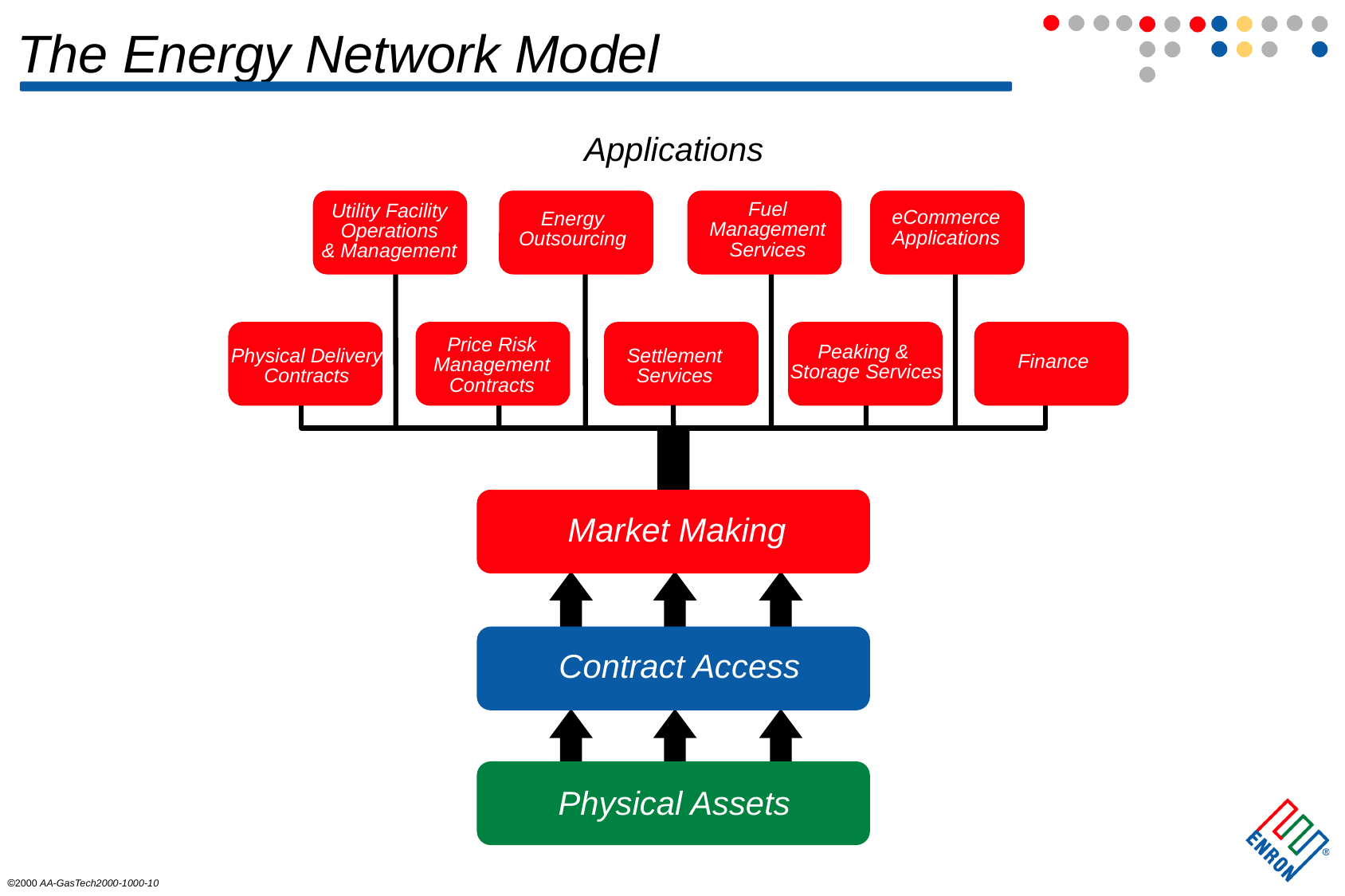

The Energy Network Model

Applications

Fuel
Management
Services
Utility Facility
Operations
& Management
eCommerce
Applications
Energy
Outsourcing

Price Risk
Management
Contracts
Peaking &
Storage Services
Physical Delivery
Contracts
Settlement
Services
Finance

Market Making

Contract Access

Physical Assets